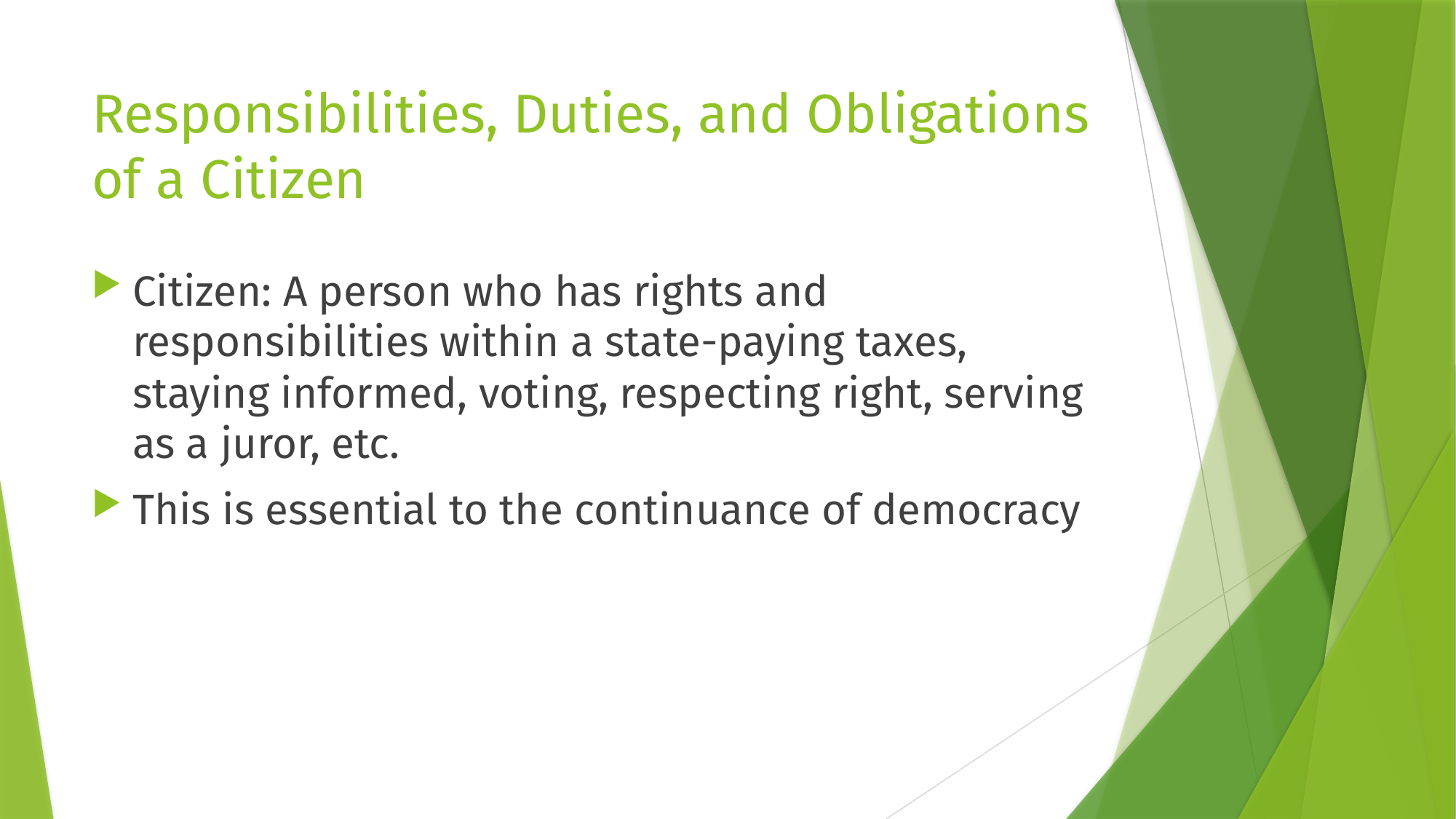

# Responsibilities, Duties, and Obligations of a Citizen
Citizen: A person who has rights and responsibilities within a state-paying taxes, staying informed, voting, respecting right, serving as a juror, etc.
This is essential to the continuance of democracy